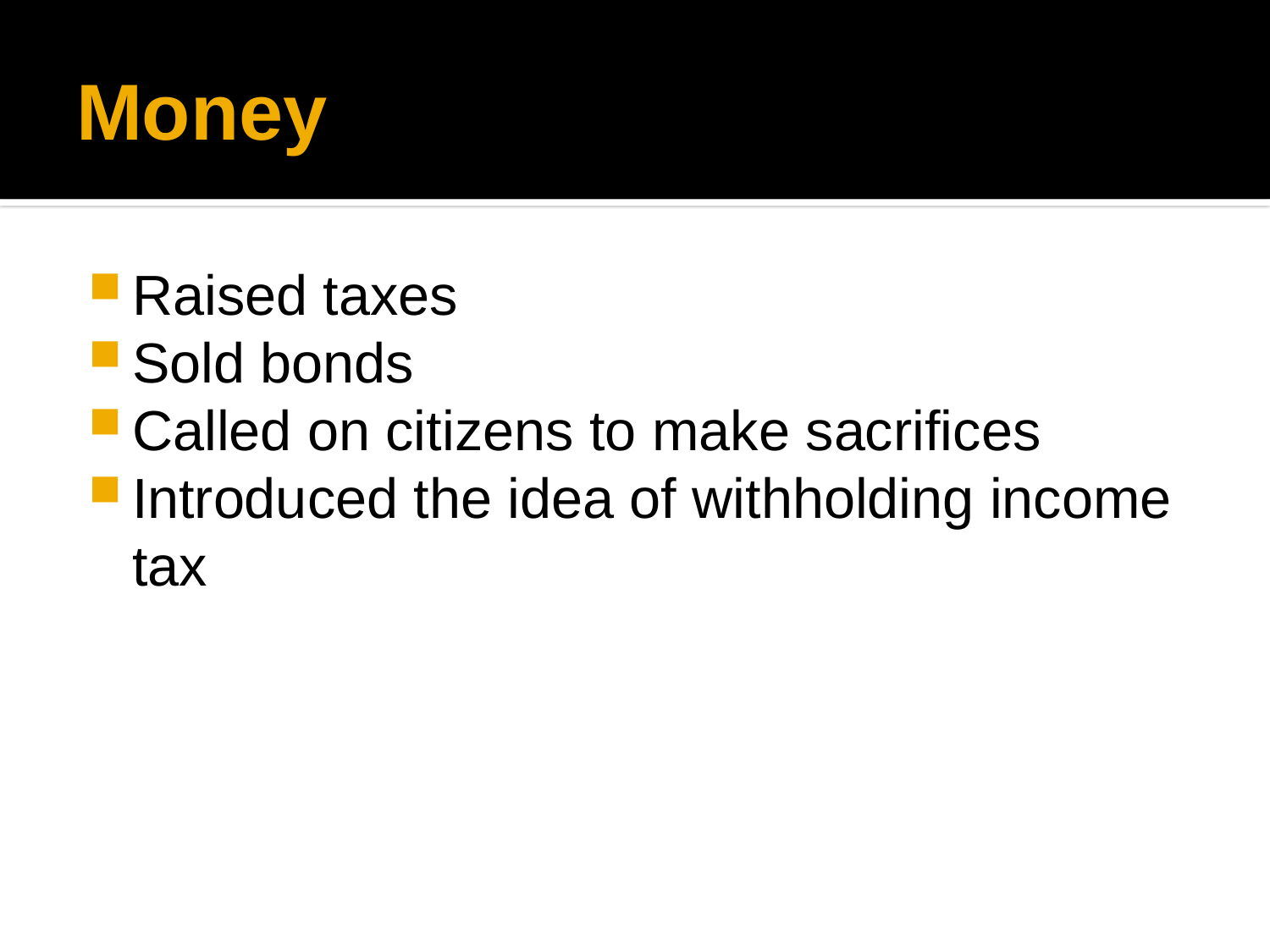

# Money
Raised taxes
Sold bonds
Called on citizens to make sacrifices
Introduced the idea of withholding income tax